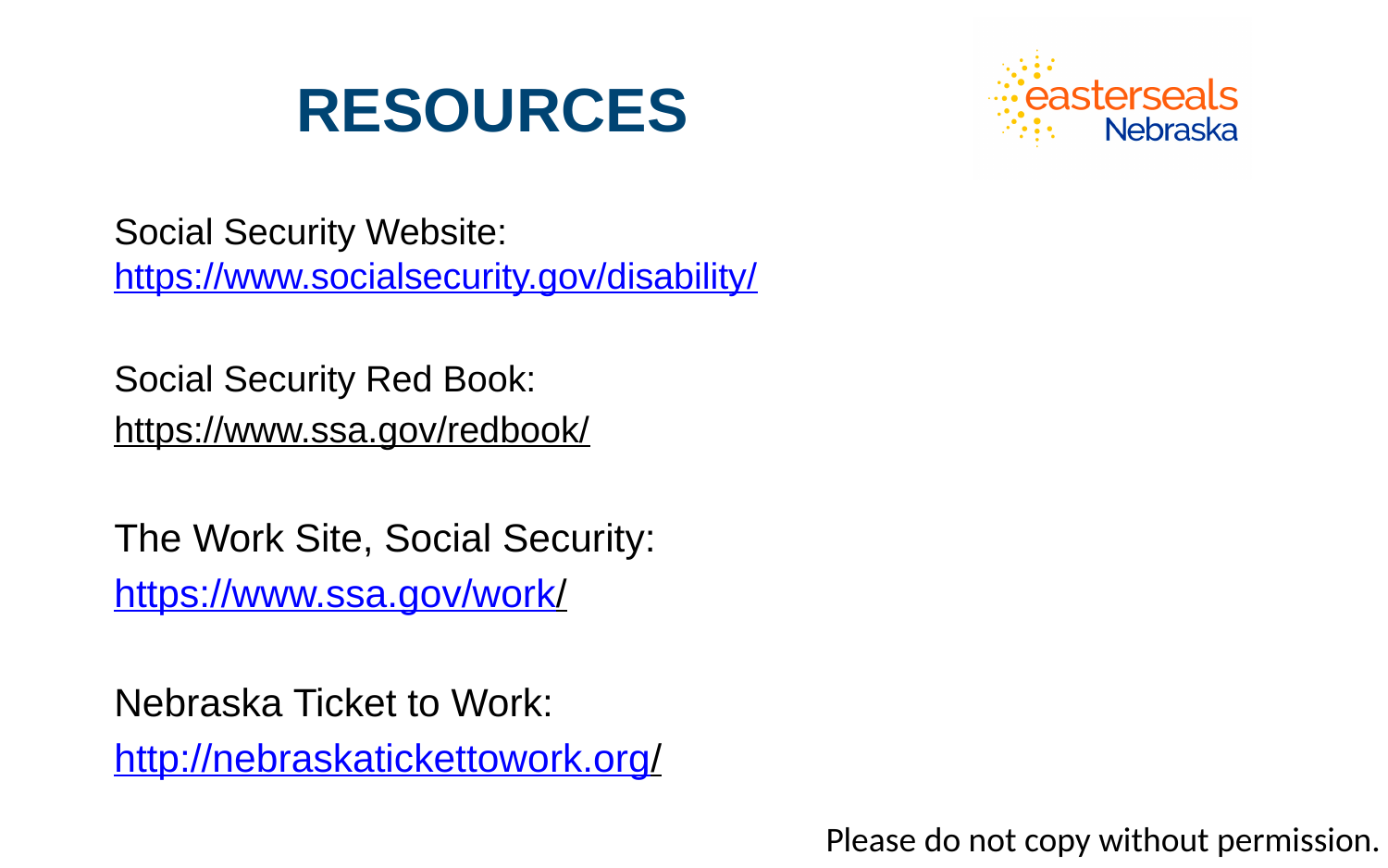

# resources
Social Security Website:
https://www.socialsecurity.gov/disability/

Social Security Red Book:
https://www.ssa.gov/redbook/

The Work Site, Social Security:
https://www.ssa.gov/work/

Nebraska Ticket to Work:
http://nebraskatickettowork.org/